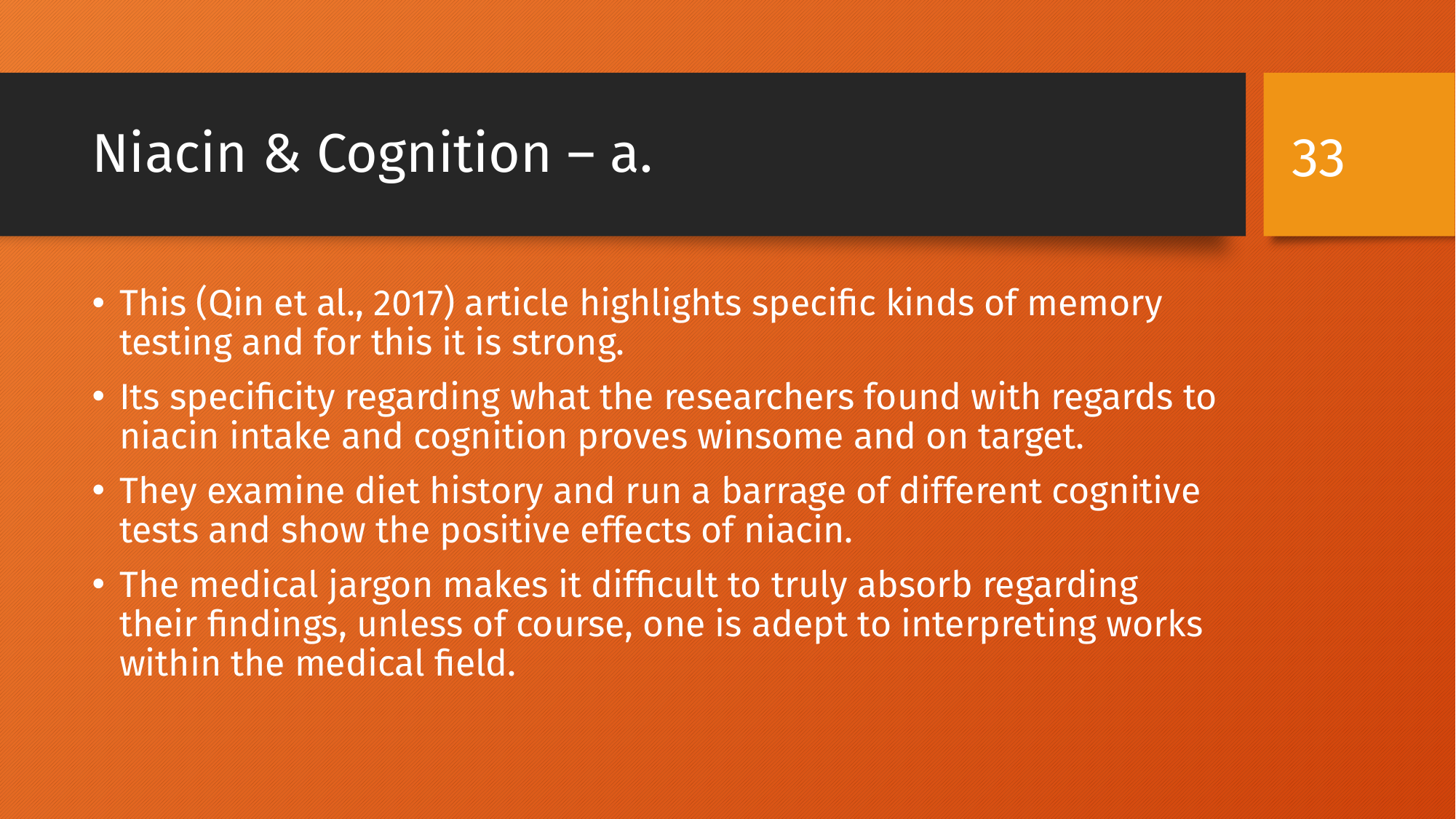

33
# Niacin & Cognition – a.
This (Qin et al., 2017) article highlights specific kinds of memory testing and for this it is strong.
Its specificity regarding what the researchers found with regards to niacin intake and cognition proves winsome and on target.
They examine diet history and run a barrage of different cognitive tests and show the positive effects of niacin.
The medical jargon makes it difficult to truly absorb regarding their findings, unless of course, one is adept to interpreting works within the medical field.